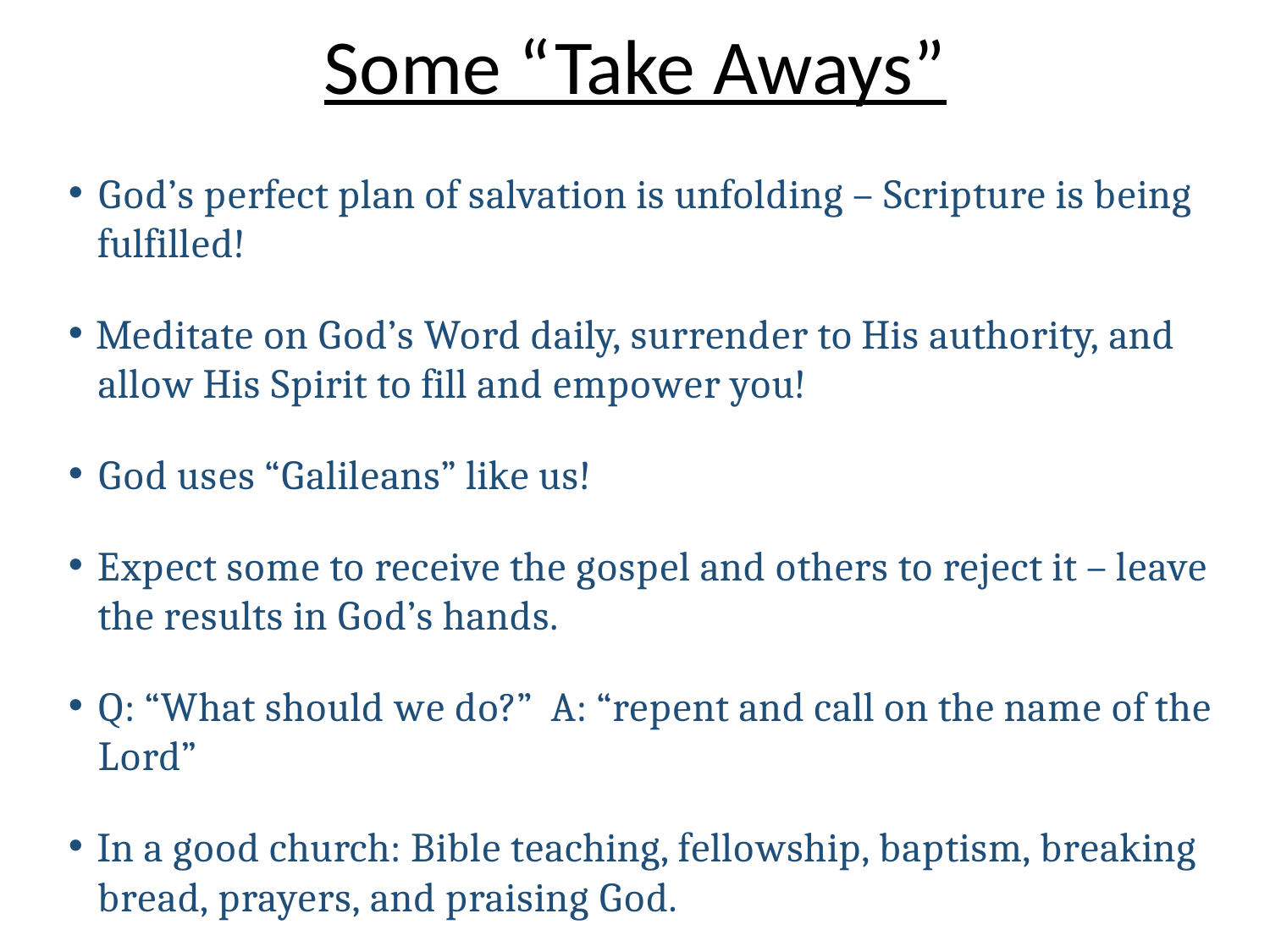

# Some “Take Aways”
God’s perfect plan of salvation is unfolding – Scripture is being fulfilled!
Meditate on God’s Word daily, surrender to His authority, and allow His Spirit to fill and empower you!
God uses “Galileans” like us!
Expect some to receive the gospel and others to reject it – leave the results in God’s hands.
Q: “What should we do?”  A: “repent and call on the name of the Lord”
In a good church: Bible teaching, fellowship, baptism, breaking bread, prayers, and praising God.